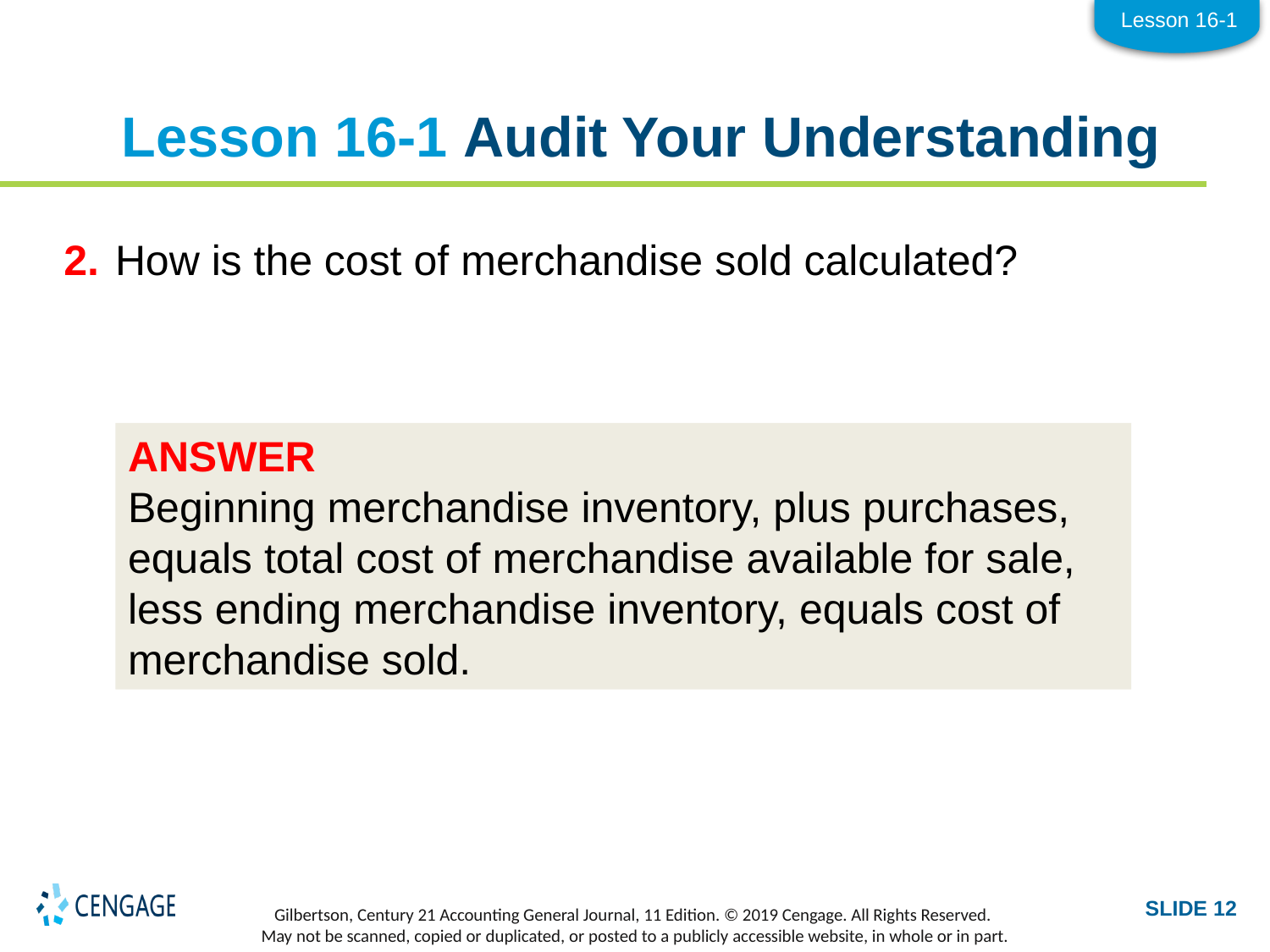

Lesson 16-1
# Lesson 16-1 Audit Your Understanding
2.	How is the cost of merchandise sold calculated?
ANSWER
Beginning merchandise inventory, plus purchases, equals total cost of merchandise available for sale, less ending merchandise inventory, equals cost of merchandise sold.
SLIDE 12